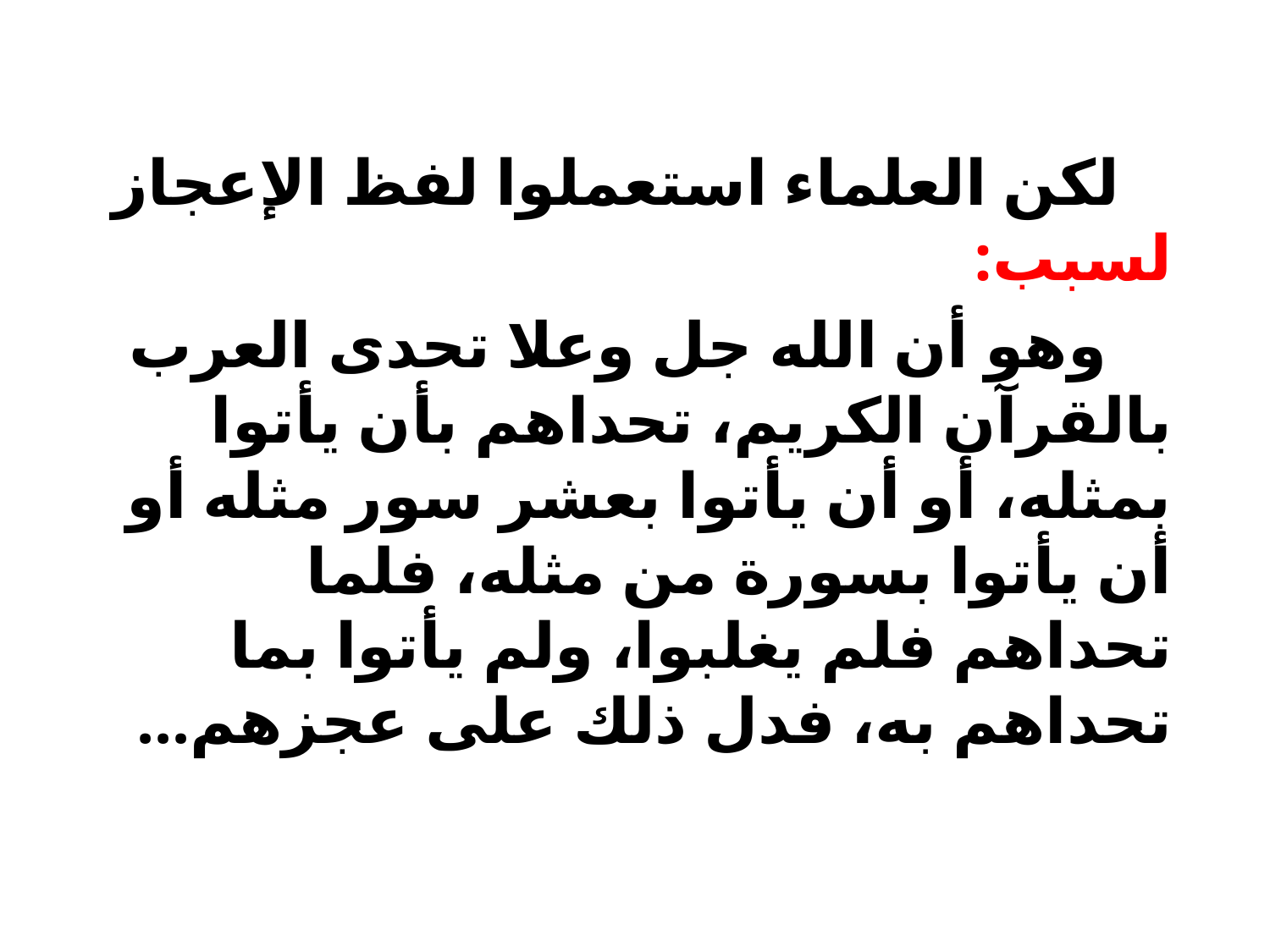

لكن العلماء استعملوا لفظ الإعجاز لسبب:
    وهو أن الله جل وعلا تحدى العرب بالقرآن الكريم، تحداهم بأن يأتوا بمثله، أو أن يأتوا بعشر سور مثله أو أن يأتوا بسورة من مثله، فلما تحداهم فلم يغلبوا، ولم يأتوا بما تحداهم به، فدل ذلك على عجزهم...